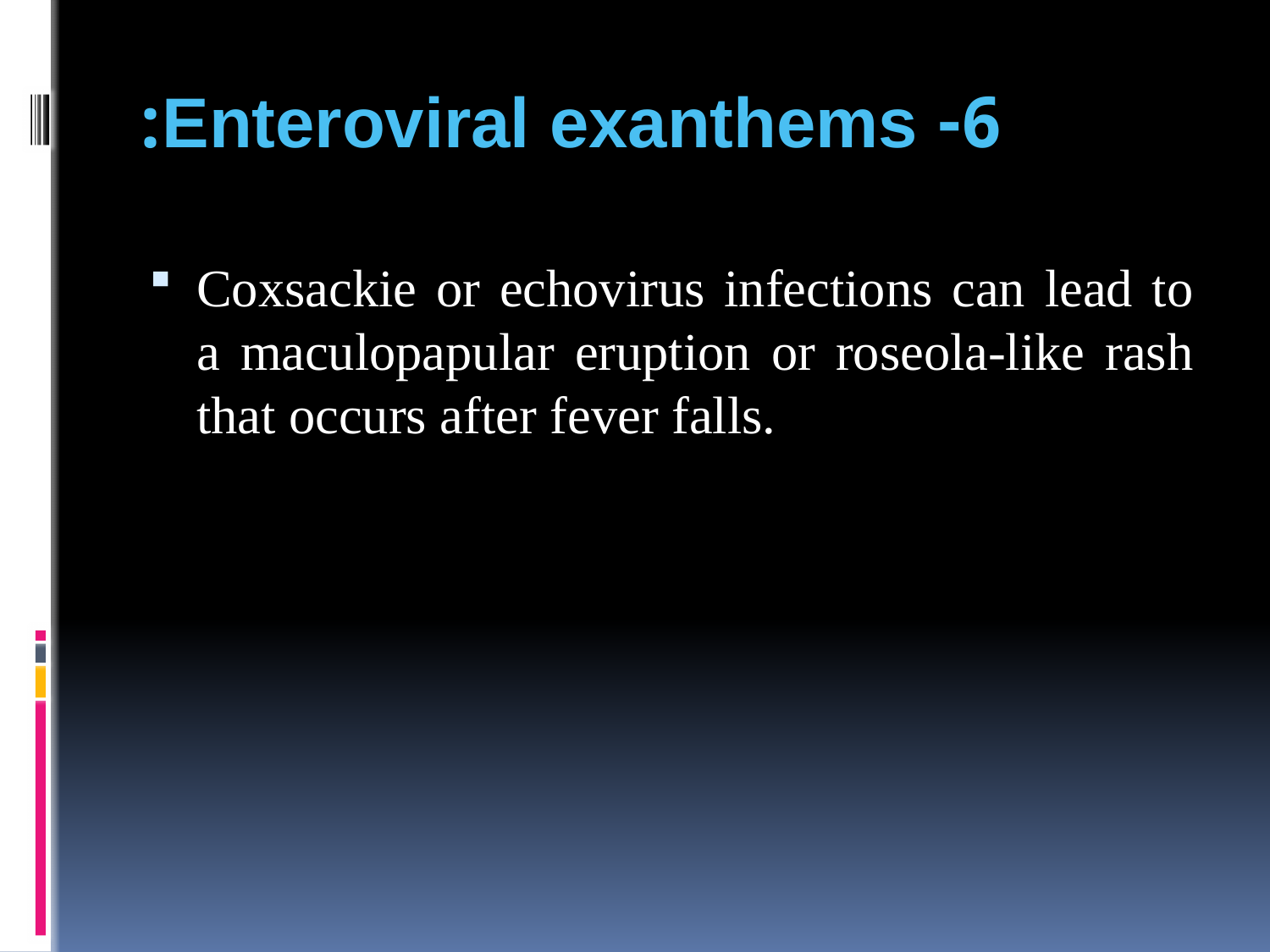

# 6- Enteroviral exanthems:
Coxsackie or echovirus infections can lead to a maculopapular eruption or roseola-like rash that occurs after fever falls.